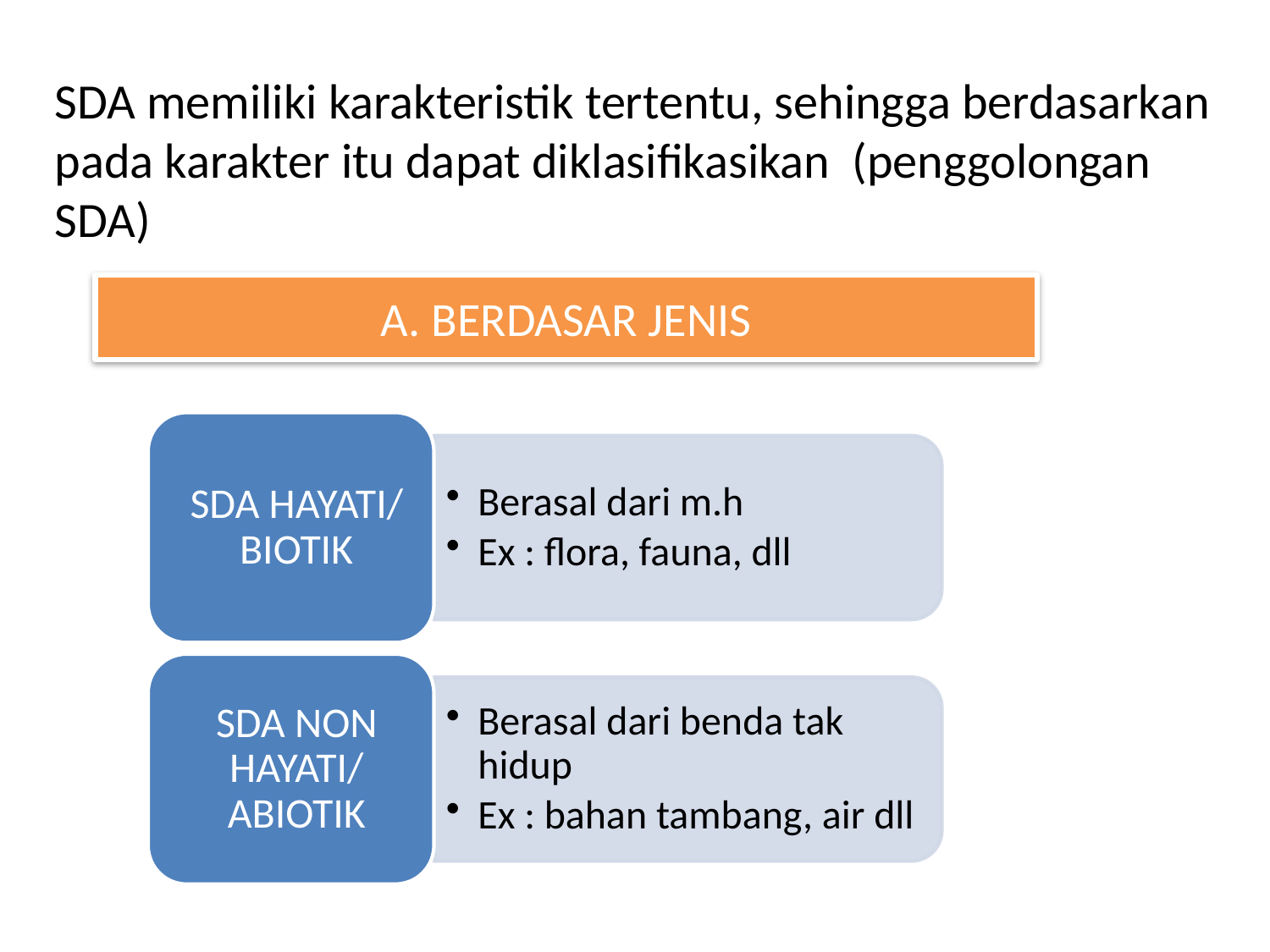

#
SDA memiliki karakteristik tertentu, sehingga berdasarkan pada karakter itu dapat diklasifikasikan  (penggolongan SDA)
A. BERDASAR JENIS
Berasal dari m.h
Ex : flora, fauna, dll
SDA HAYATI/ BIOTIK
Berasal dari benda tak hidup
Ex : bahan tambang, air dll
SDA NON HAYATI/ ABIOTIK